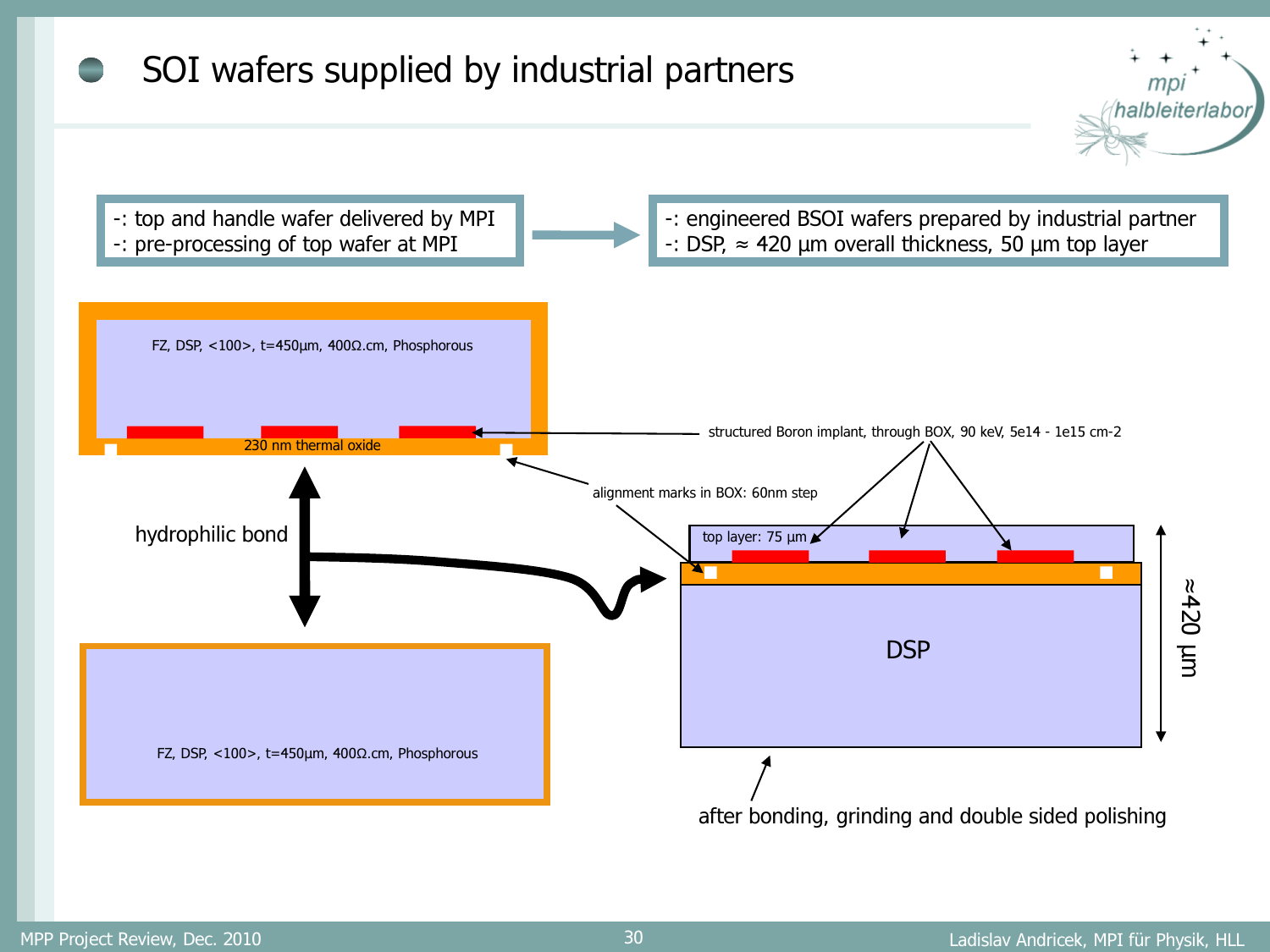

# SOI wafers supplied by industrial partners
-: top and handle wafer delivered by MPI
-: pre-processing of top wafer at MPI
-: engineered BSOI wafers prepared by industrial partner
-: DSP, ≈ 420 µm overall thickness, 50 µm top layer

FZ, DSP, <100>, t=450µm, 400Ω.cm, Phosphorous
structured Boron implant, through BOX, 90 keV, 5e14 - 1e15 cm-2

230 nm thermal oxide

alignment marks in BOX: 60nm step

hydrophilic bond
top layer: 75 µm

≈420 µm

DSP

FZ, DSP, <100>, t=450µm, 400Ω.cm, Phosphorous

after bonding, grinding and double sided polishing

MPP Project Review, Dec. 2010
30
Ladislav Andricek, MPI für Physik, HLL